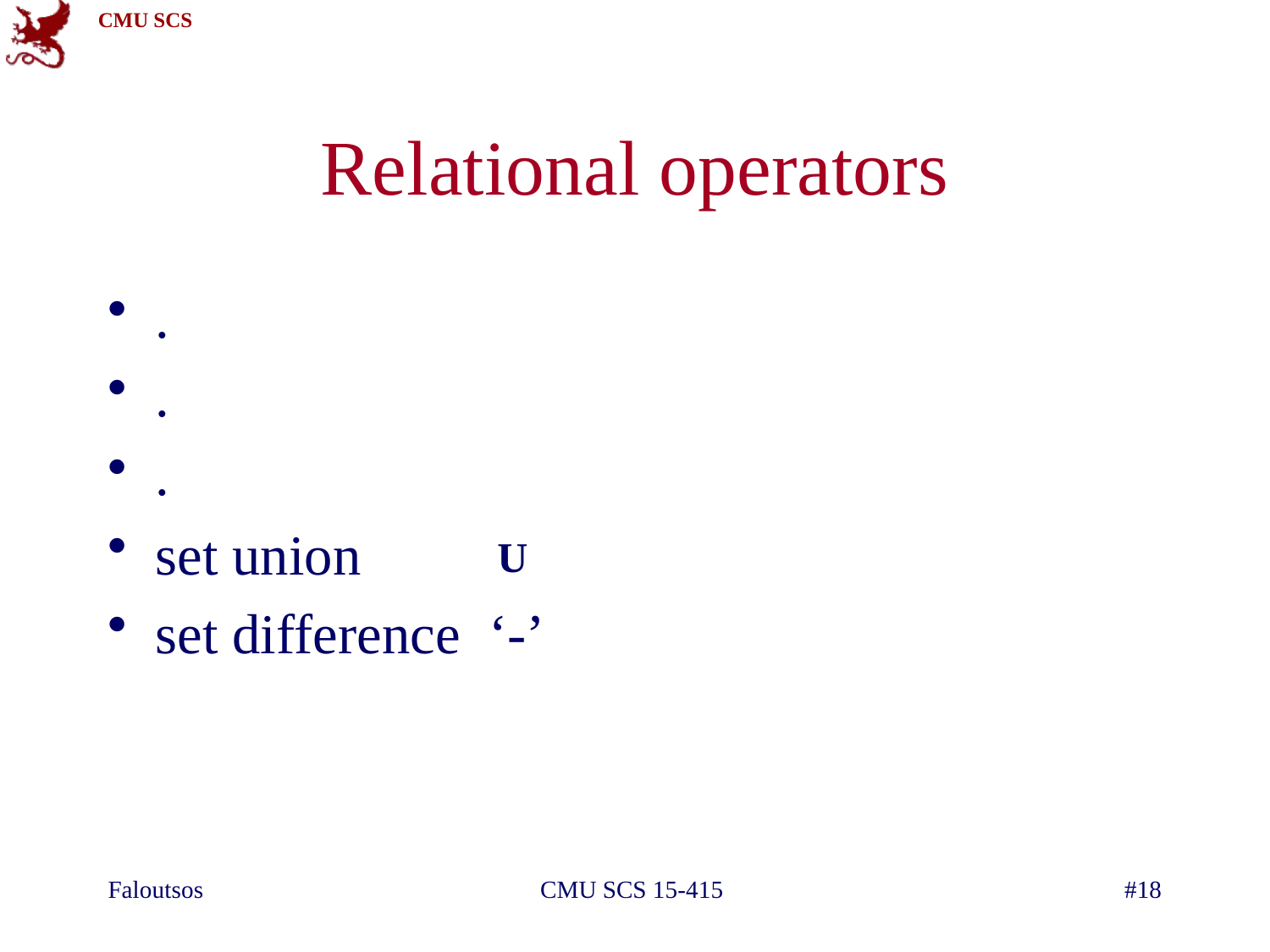

# Relational operators
.
.
.
set union
set difference  ‘-’
U
Faloutsos
CMU SCS 15-415
#18